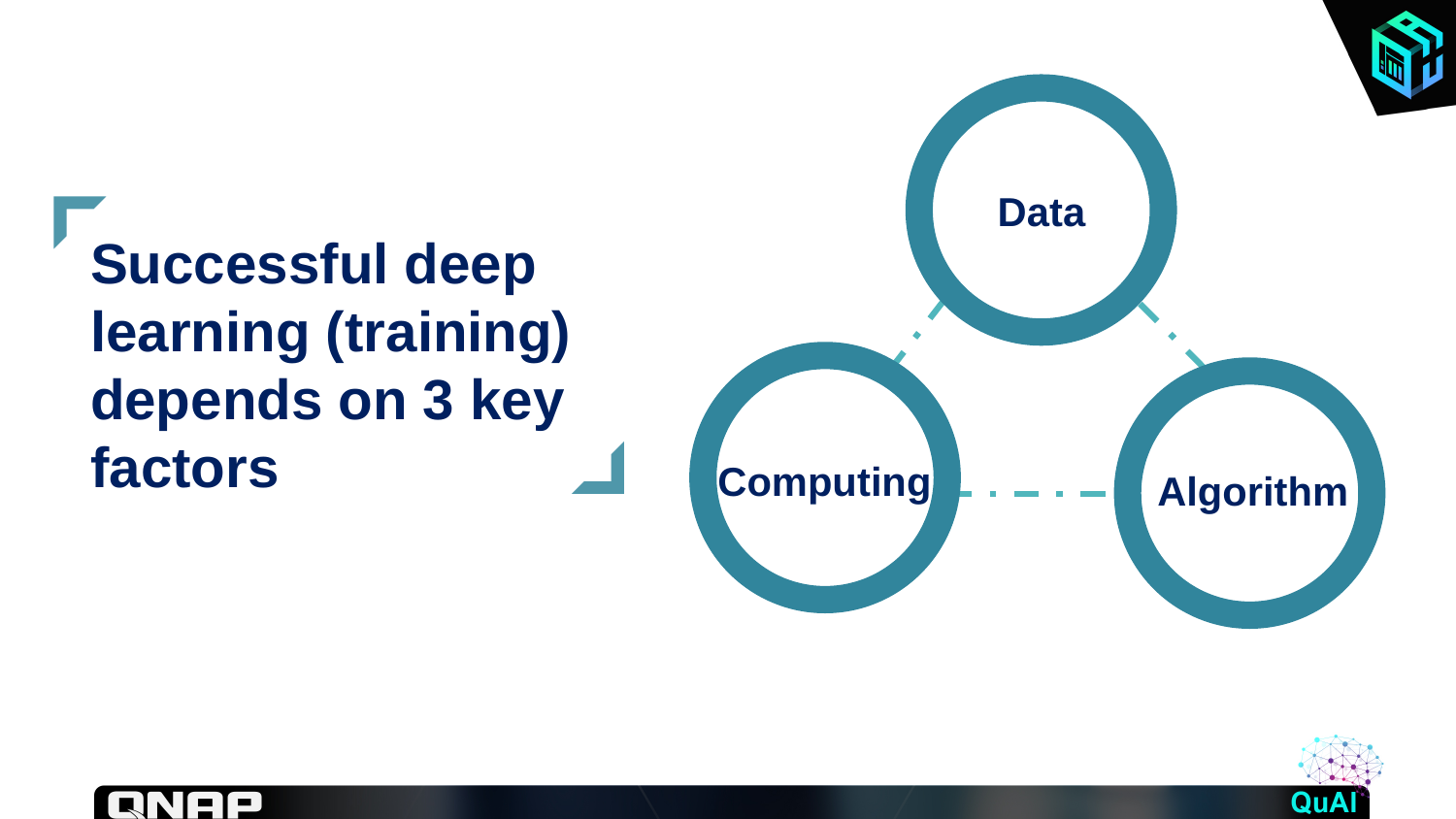

Data
Successful deep learning (training) depends on 3 key factors

Computing
Algorithm